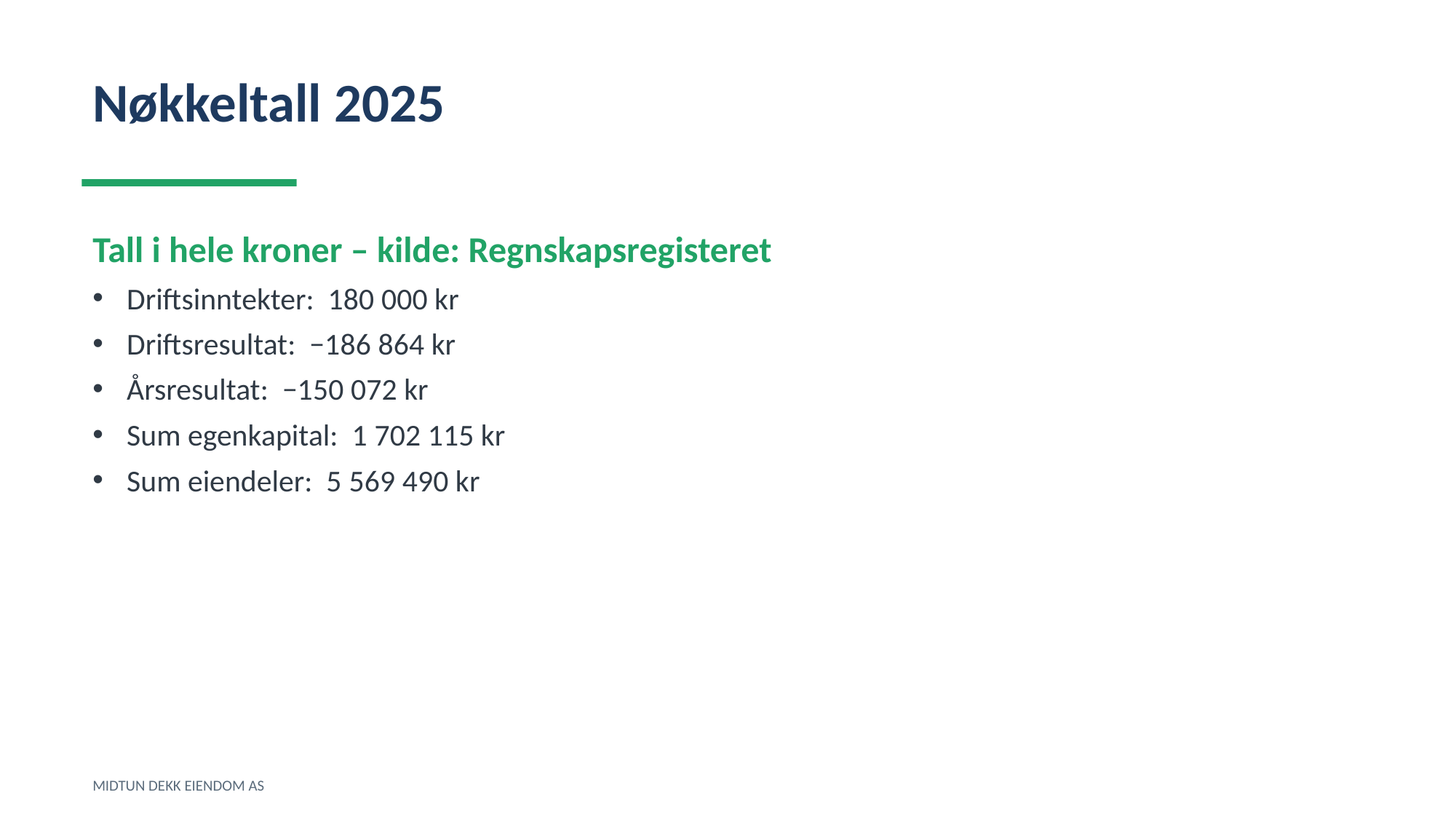

Nøkkeltall 2025

Tall i hele kroner – kilde: Regnskapsregisteret
Driftsinntekter:  180 000 kr
Driftsresultat:  −186 864 kr
Årsresultat:  −150 072 kr
Sum egenkapital:  1 702 115 kr
Sum eiendeler:  5 569 490 kr
MIDTUN DEKK EIENDOM AS